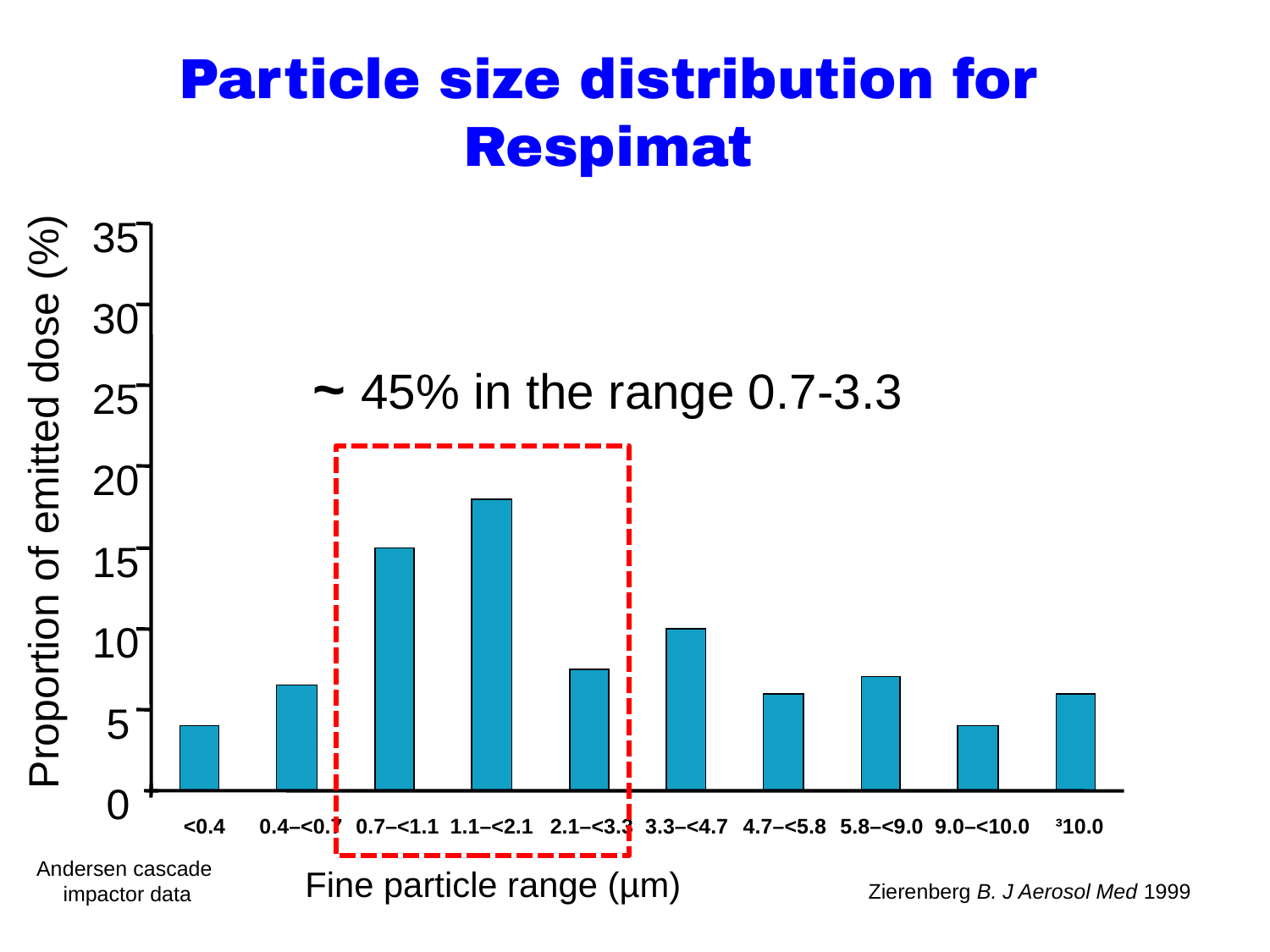

Particle size distribution for Respimat

35

30

~ 45% in the range 0.7-3.3
25

20

Proportion of emitted dose (%)

15

10

5

0

<0.4
0.4–<0.7
0.7–<1.1
1.1–<2.1
2.1–<3.3
3.3–<4.7
4.7–<5.8
5.8–<9.0
9.0–<10.0
³10.0
Andersen cascade
 impactor data
Fine particle range (µm)
Zierenberg B. J Aerosol Med 1999